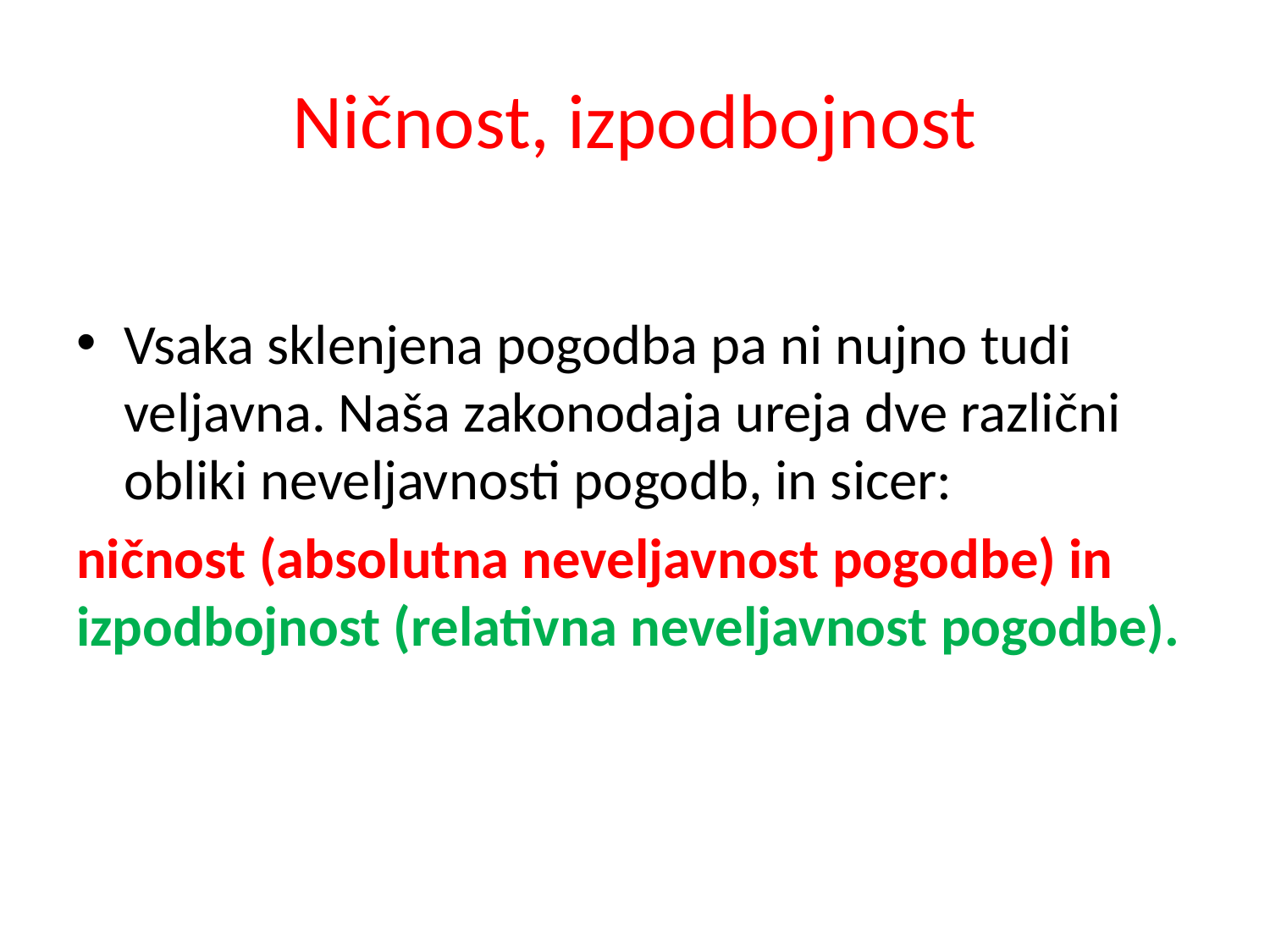

# Ničnost, izpodbojnost

Vsaka sklenjena pogodba pa ni nujno tudi veljavna. Naša zakonodaja ureja dve različni obliki neveljavnosti pogodb, in sicer:
ničnost (absolutna neveljavnost pogodbe) in izpodbojnost (relativna neveljavnost pogodbe).